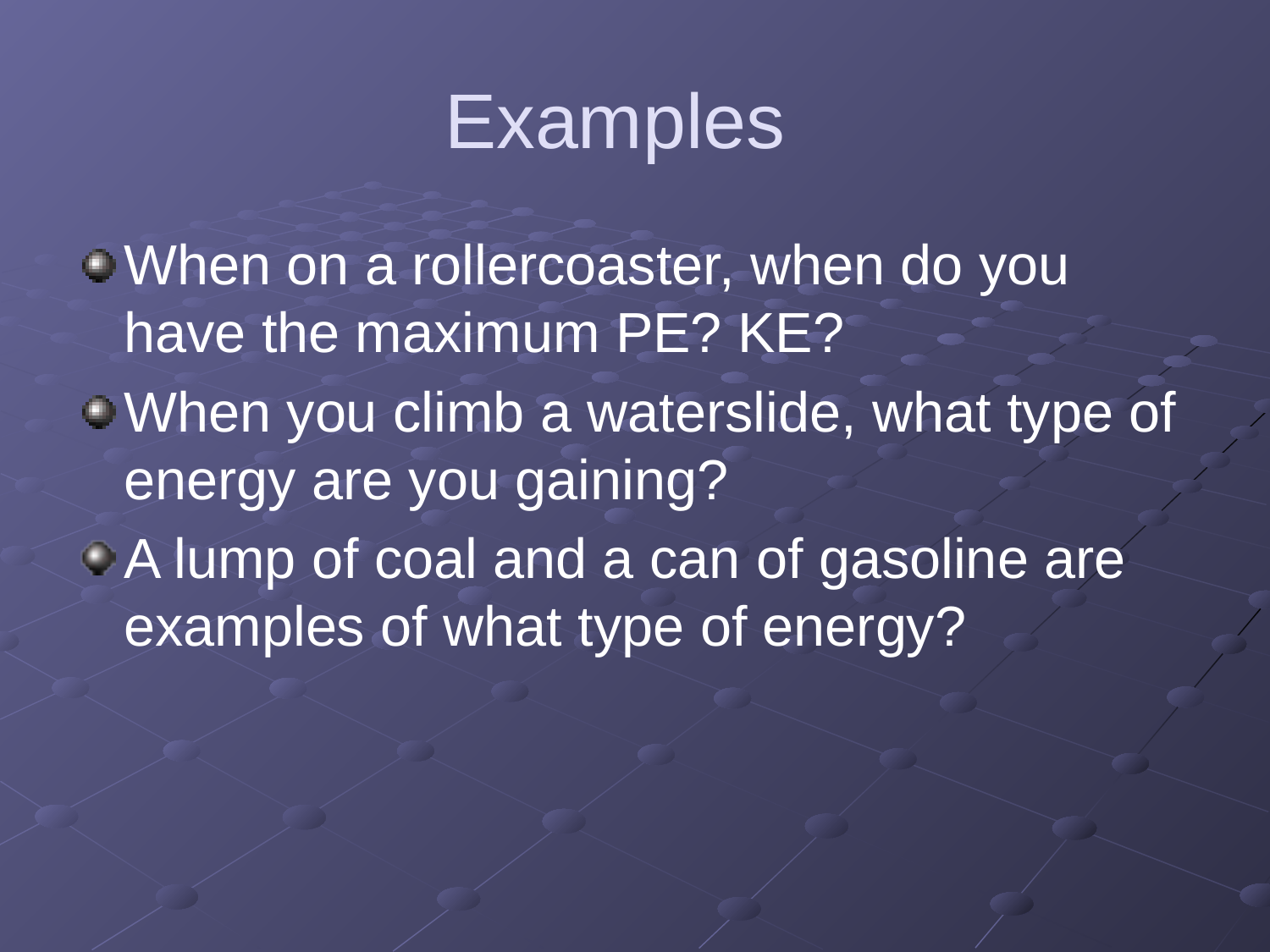

# Examples
When on a rollercoaster, when do you have the maximum PE? KE?
When you climb a waterslide, what type of energy are you gaining?
A lump of coal and a can of gasoline are examples of what type of energy?